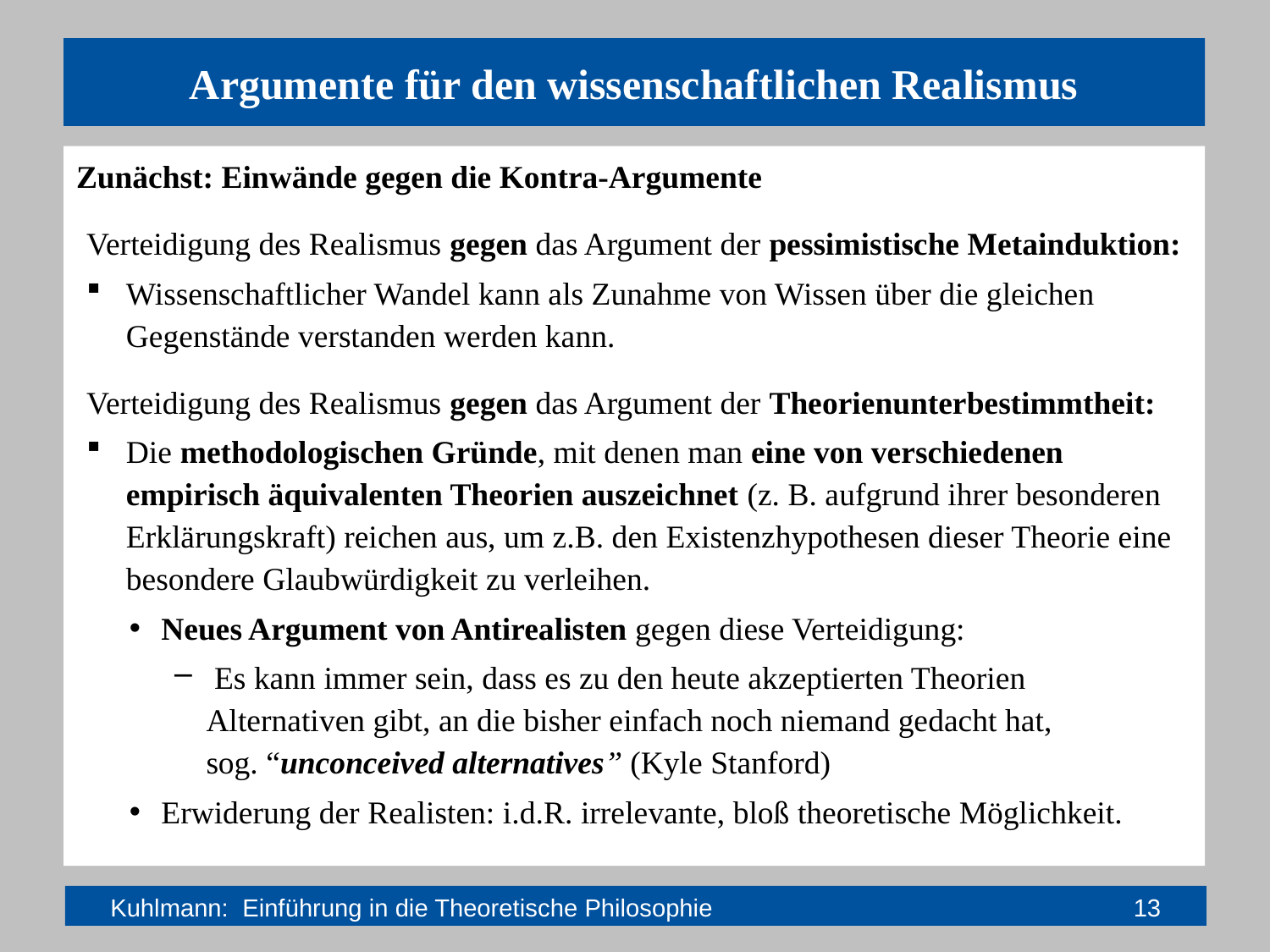

# Argumente für den wissenschaftlichen Realismus
Zunächst: Einwände gegen die Kontra-Argumente
Verteidigung des Realismus gegen das Argument der pessimistische Metainduktion:
Wissenschaftlicher Wandel kann als Zunahme von Wissen über die gleichen Gegenstände verstanden werden kann.
Verteidigung des Realismus gegen das Argument der Theorienunterbestimmtheit:
Die methodologischen Gründe, mit denen man eine von verschiedenen empirisch äquivalenten Theorien auszeichnet (z. B. aufgrund ihrer besonderen Erklärungskraft) reichen aus, um z.B. den Existenzhypothesen dieser Theorie eine besondere Glaubwürdigkeit zu verleihen.
Neues Argument von Antirealisten gegen diese Verteidigung:
 Es kann immer sein, dass es zu den heute akzeptierten Theorien
Alternativen gibt, an die bisher einfach noch niemand gedacht hat,
sog. “unconceived alternatives” (Kyle Stanford)
Erwiderung der Realisten: i.d.R. irrelevante, bloß theoretische Möglichkeit.
Kuhlmann:  Einführung in die Theoretische Philosophie				 13